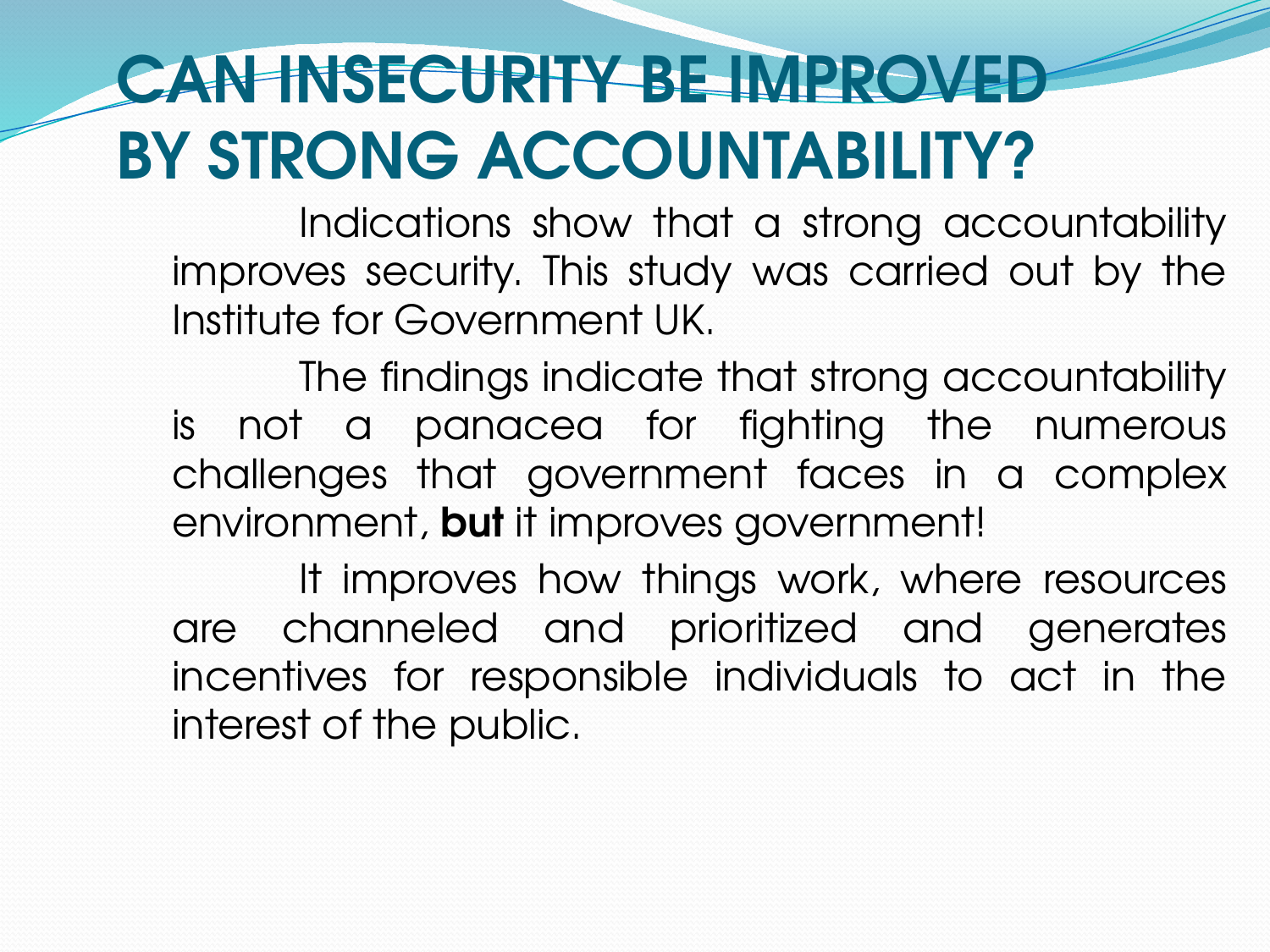

# CAN INSECURITY BE IMPROVED BY STRONG ACCOUNTABILITY?
	Indications show that a strong accountability improves security. This study was carried out by the Institute for Government UK.
	The findings indicate that strong accountability is not a panacea for fighting the numerous challenges that government faces in a complex environment, but it improves government!
	It improves how things work, where resources are channeled and prioritized and generates incentives for responsible individuals to act in the interest of the public.